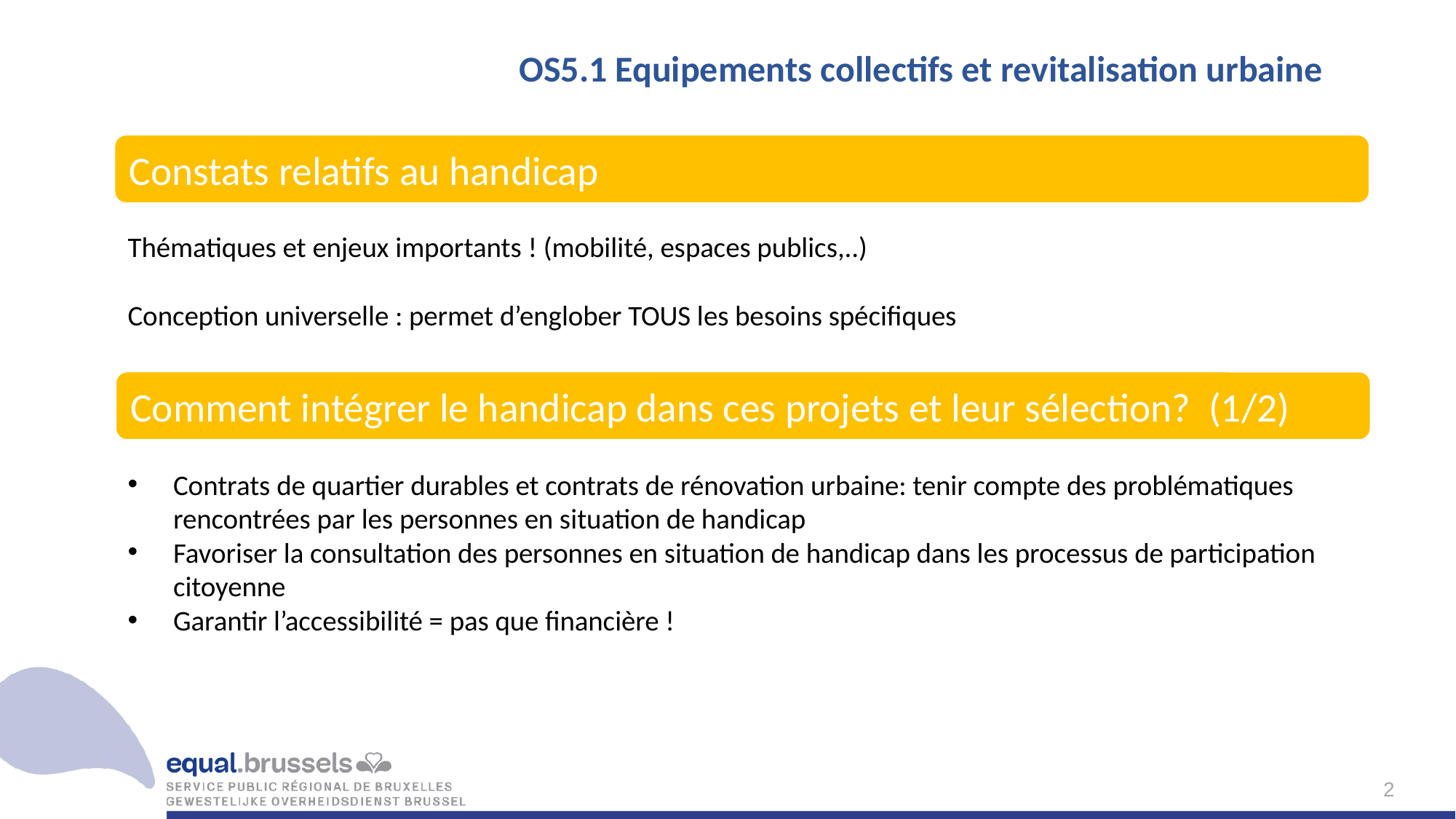

# OS5.1 Equipements collectifs et revitalisation urbaine

Constats relatifs au handicap

Thématiques et enjeux importants ! (mobilité, espaces publics,..)

Conception universelle : permet d’englober TOUS les besoins spécifiques

Contrats de quartier durables et contrats de rénovation urbaine: tenir compte des problématiques rencontrées par les personnes en situation de handicap
Favoriser la consultation des personnes en situation de handicap dans les processus de participation citoyenne
Garantir l’accessibilité = pas que financière !

Comment intégrer le handicap dans ces projets et leur sélection?  (1/2)